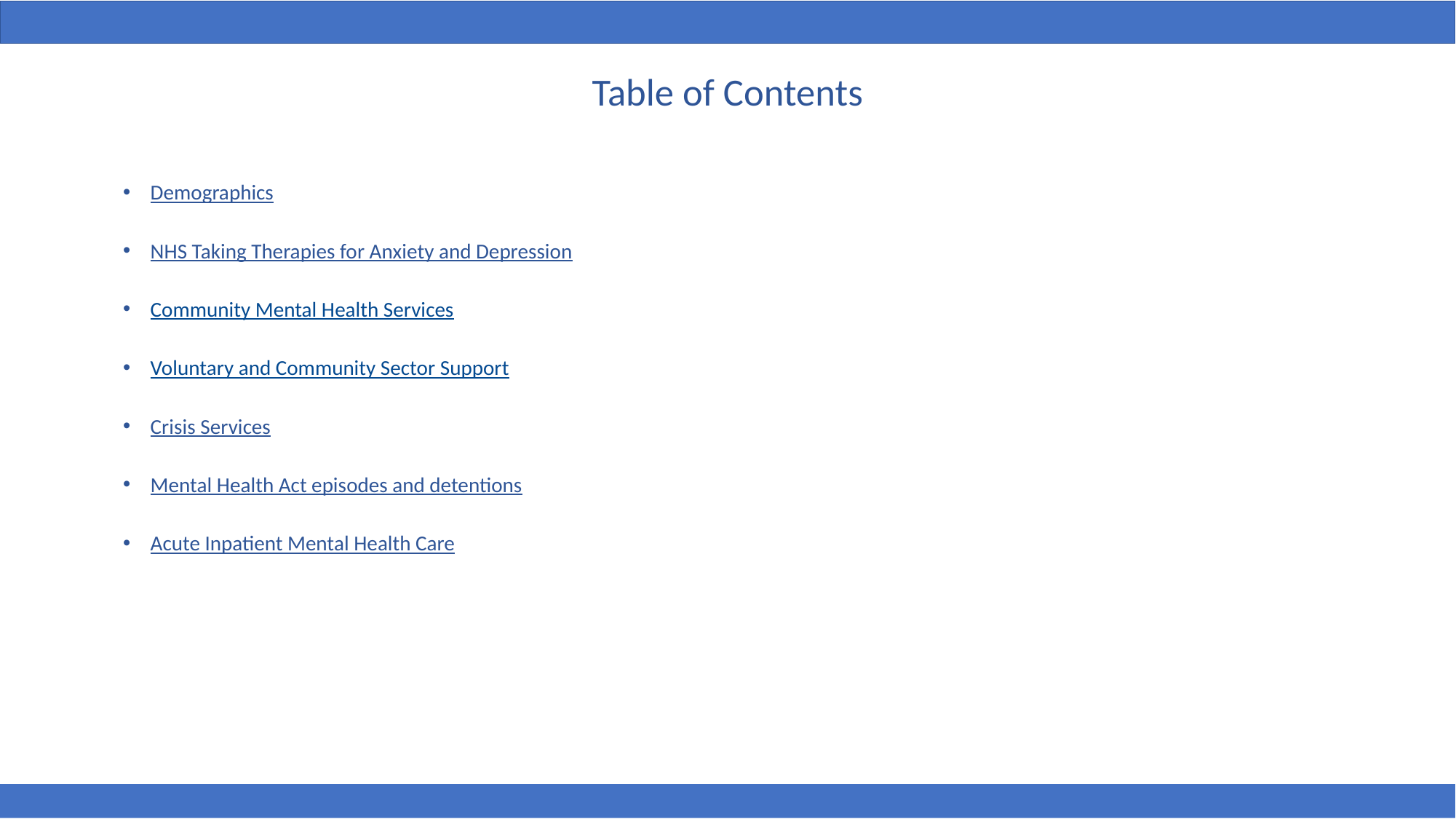

# Table of Contents
Demographics
NHS Taking Therapies for Anxiety and Depression
Community Mental Health Services
Voluntary and Community Sector Support
Crisis Services
Mental Health Act episodes and detentions
Acute Inpatient Mental Health Care